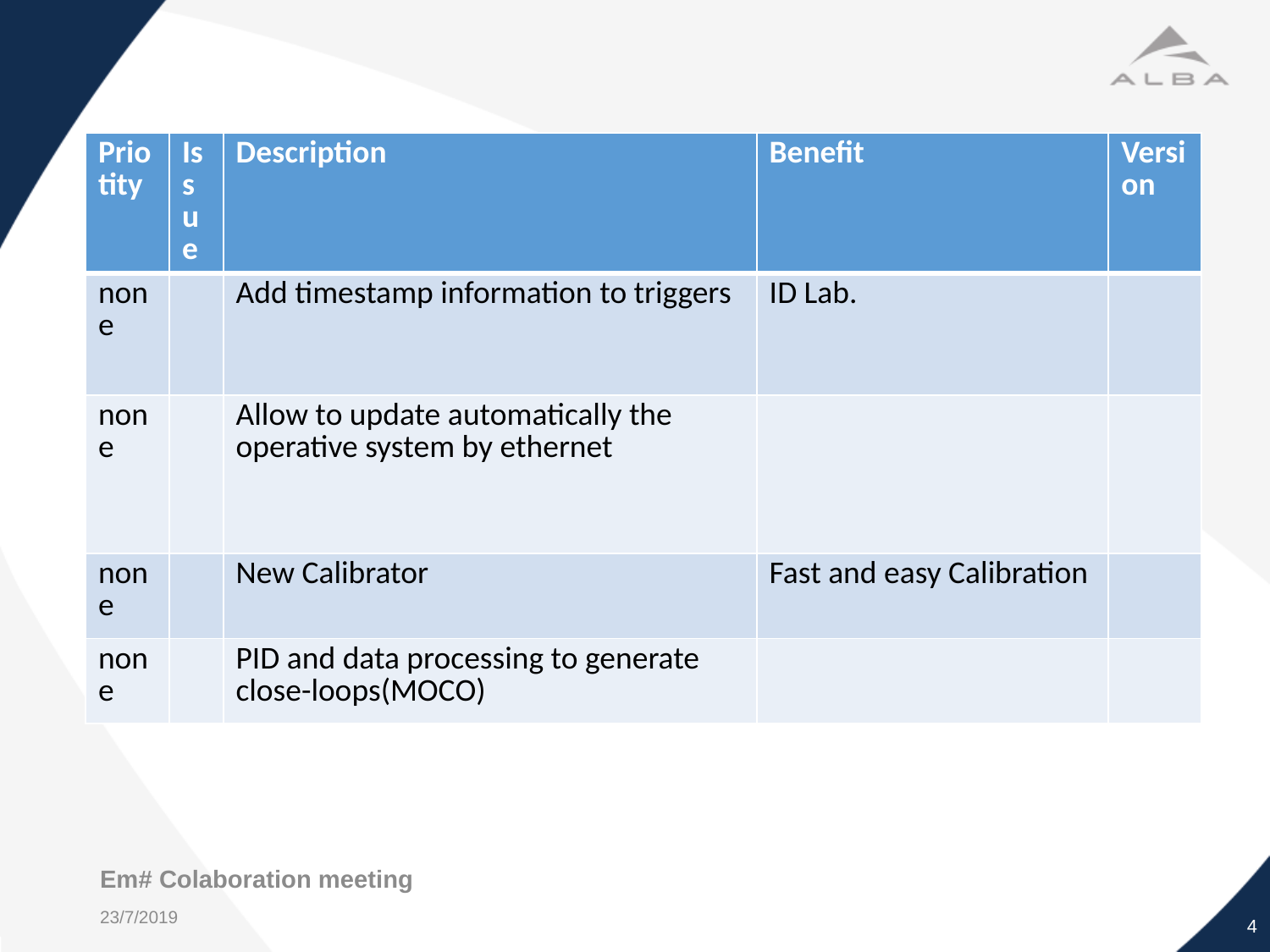

#
| Priotity | Issue | Description | Benefit | Version |
| --- | --- | --- | --- | --- |
| none |  | Add timestamp information to triggers | ID Lab. |  |
| none |  | Allow to update automatically the operative system by ethernet |  |  |
| none |  | New Calibrator | Fast and easy Calibration |  |
| none |  | PID and data processing to generate close-loops(MOCO) |  |  |
Em# Colaboration meeting
4
23/7/2019